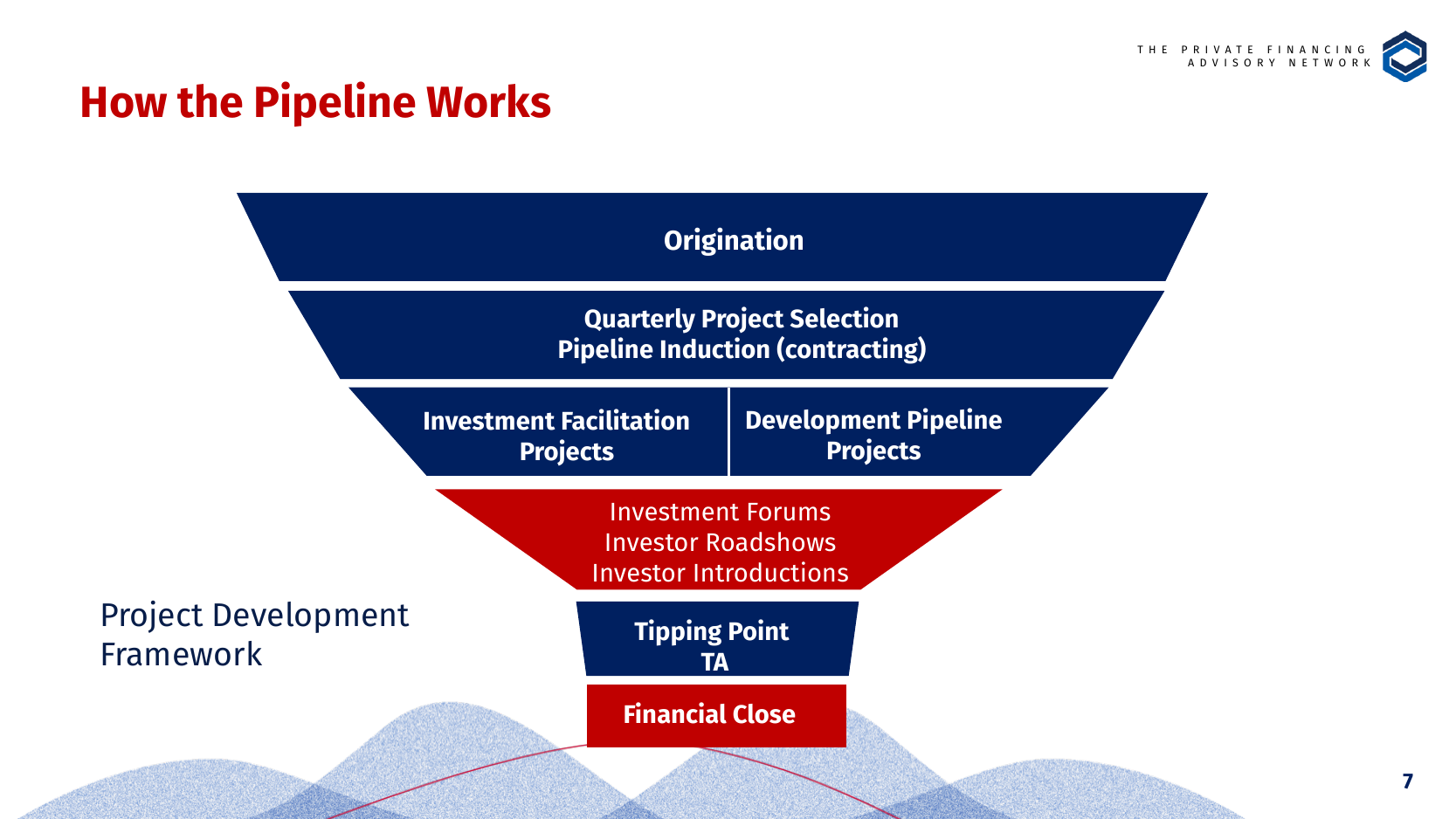

# How the Pipeline Works

Origination
Quarterly Project Selection
Pipeline Induction (contracting)

Development Pipeline Projects
Investment Facilitation
Projects

Investment Forums
Investor Roadshows
Investor Introductions
Project Development Framework

Tipping Point
TA

Financial Close